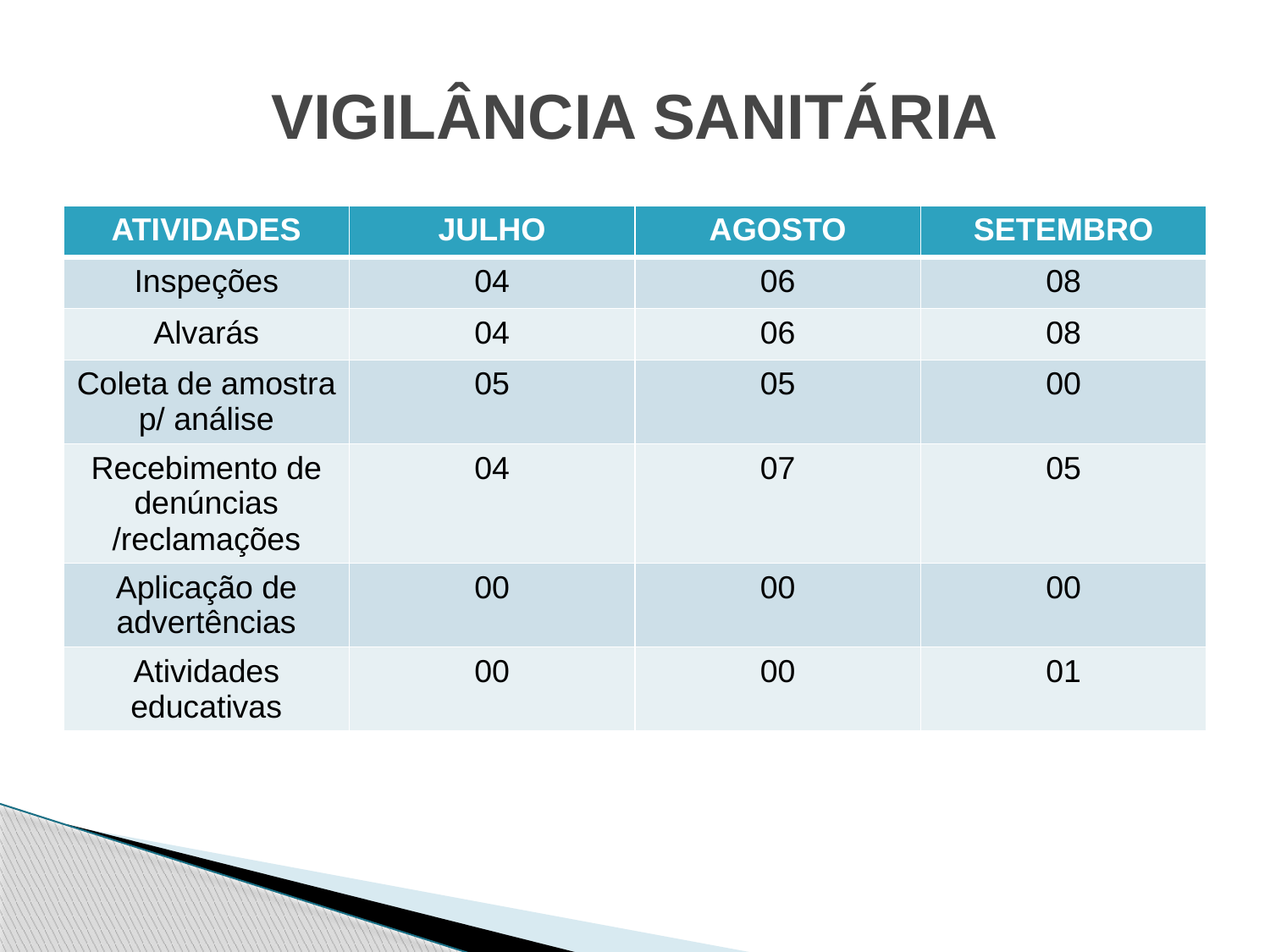

# VIGILÂNCIA SANITÁRIA
| ATIVIDADES | JULHO | AGOSTO | SETEMBRO |
| --- | --- | --- | --- |
| Inspeções | 04 | 06 | 08 |
| Alvarás | 04 | 06 | 08 |
| Coleta de amostra p/ análise | 05 | 05 | 00 |
| Recebimento de denúncias /reclamações | 04 | 07 | 05 |
| Aplicação de advertências | 00 | 00 | 00 |
| Atividades educativas | 00 | 00 | 01 |